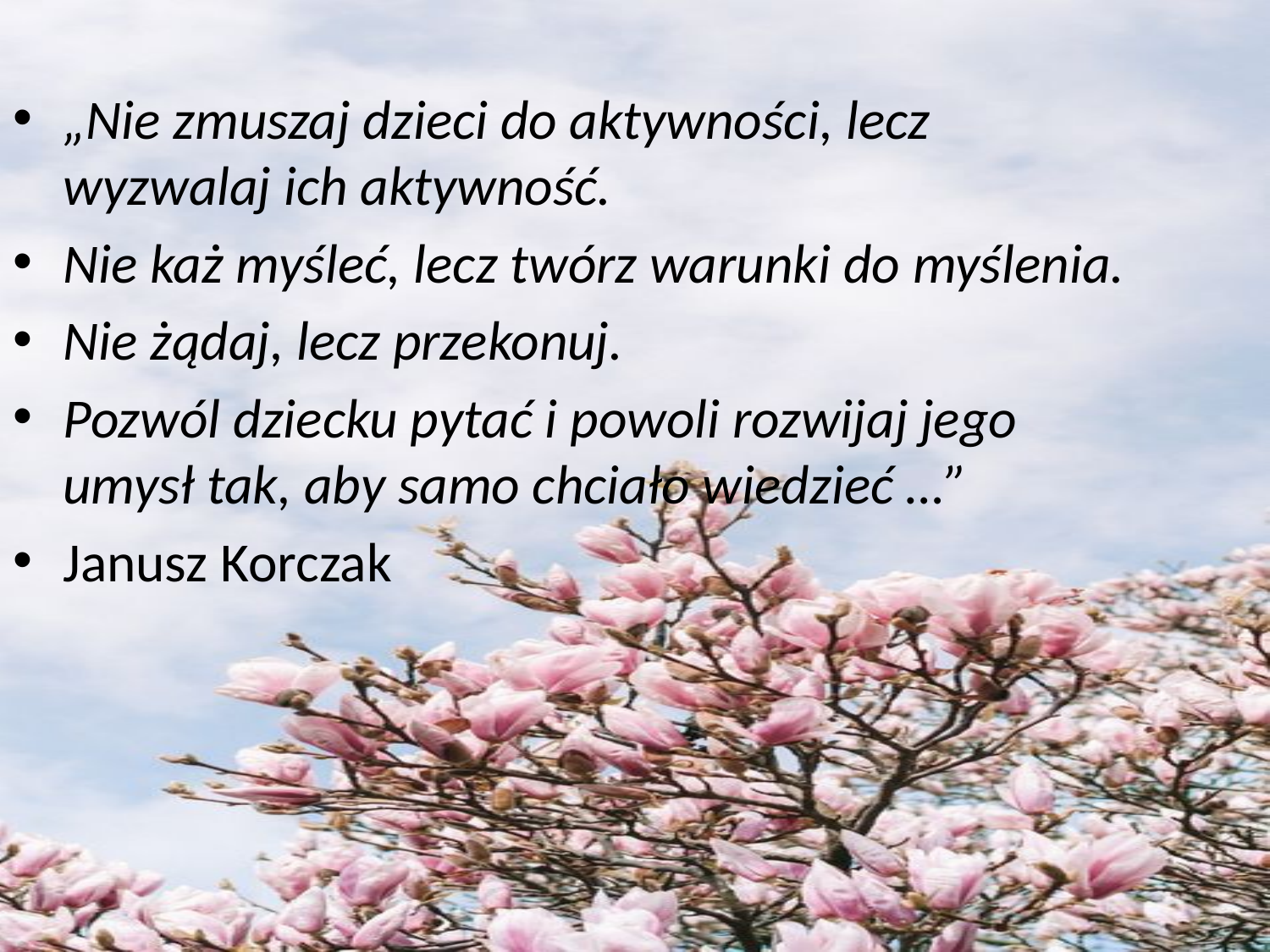

„Nie zmuszaj dzieci do aktywności, lecz wyzwalaj ich aktywność.
Nie każ myśleć, lecz twórz warunki do myślenia.
Nie żądaj, lecz przekonuj.
Pozwól dziecku pytać i powoli rozwijaj jego umysł tak, aby samo chciało wiedzieć …”
Janusz Korczak